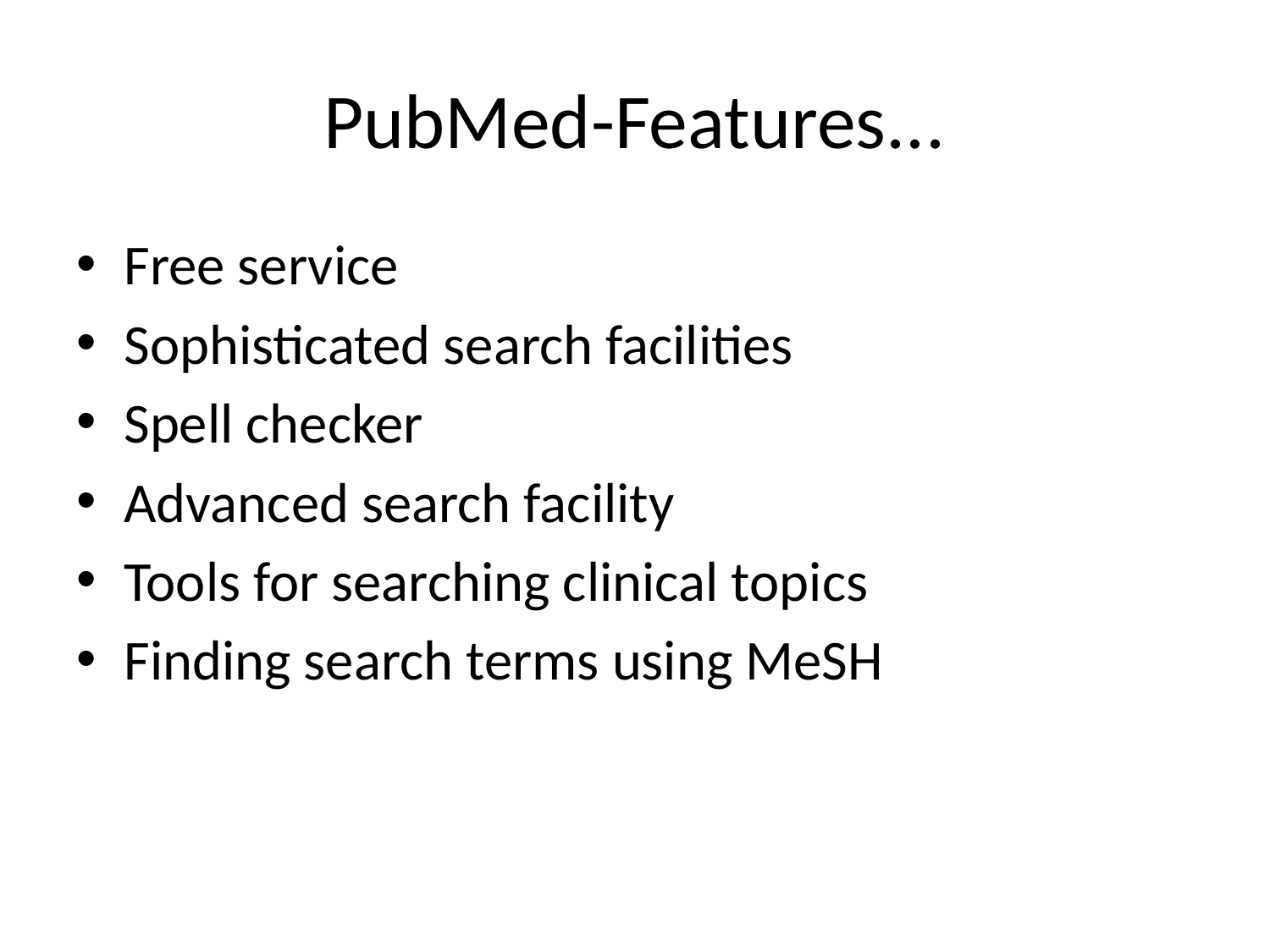

# PubMed-Features...
Free service
Sophisticated search facilities
Spell checker
Advanced search facility
Tools for searching clinical topics
Finding search terms using MeSH